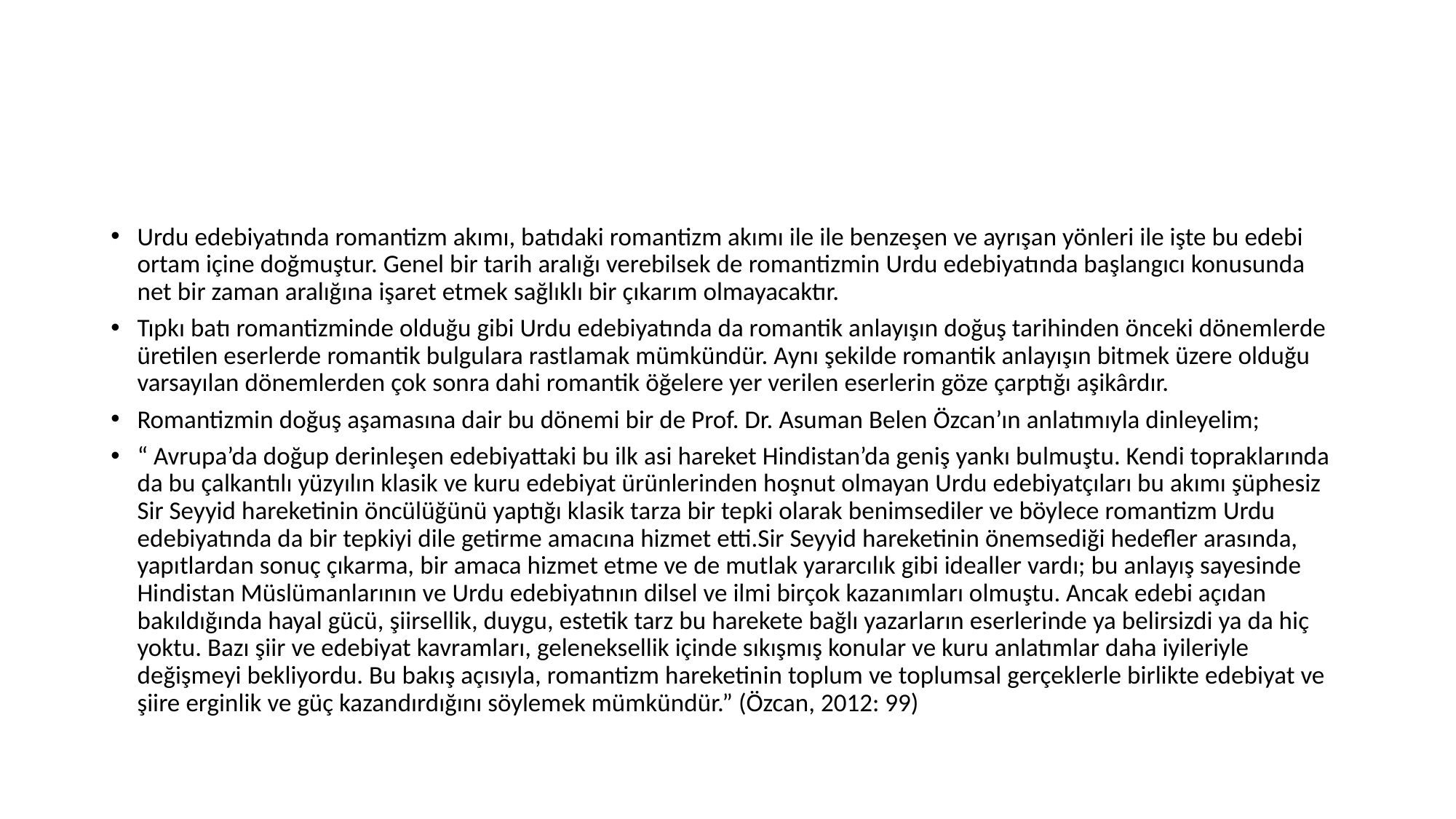

#
Urdu edebiyatında romantizm akımı, batıdaki romantizm akımı ile ile benzeşen ve ayrışan yönleri ile işte bu edebi ortam içine doğmuştur. Genel bir tarih aralığı verebilsek de romantizmin Urdu edebiyatında başlangıcı konusunda net bir zaman aralığına işaret etmek sağlıklı bir çıkarım olmayacaktır.
Tıpkı batı romantizminde olduğu gibi Urdu edebiyatında da romantik anlayışın doğuş tarihinden önceki dönemlerde üretilen eserlerde romantik bulgulara rastlamak mümkündür. Aynı şekilde romantik anlayışın bitmek üzere olduğu varsayılan dönemlerden çok sonra dahi romantik öğelere yer verilen eserlerin göze çarptığı aşikârdır.
Romantizmin doğuş aşamasına dair bu dönemi bir de Prof. Dr. Asuman Belen Özcan’ın anlatımıyla dinleyelim;
“ Avrupa’da doğup derinleşen edebiyattaki bu ilk asi hareket Hindistan’da geniş yankı bulmuştu. Kendi topraklarında da bu çalkantılı yüzyılın klasik ve kuru edebiyat ürünlerinden hoşnut olmayan Urdu edebiyatçıları bu akımı şüphesiz Sir Seyyid hareketinin öncülüğünü yaptığı klasik tarza bir tepki olarak benimsediler ve böylece romantizm Urdu edebiyatında da bir tepkiyi dile getirme amacına hizmet etti.Sir Seyyid hareketinin önemsediği hedefler arasında, yapıtlardan sonuç çıkarma, bir amaca hizmet etme ve de mutlak yararcılık gibi idealler vardı; bu anlayış sayesinde Hindistan Müslümanlarının ve Urdu edebiyatının dilsel ve ilmi birçok kazanımları olmuştu. Ancak edebi açıdan bakıldığında hayal gücü, şiirsellik, duygu, estetik tarz bu harekete bağlı yazarların eserlerinde ya belirsizdi ya da hiç yoktu. Bazı şiir ve edebiyat kavramları, geleneksellik içinde sıkışmış konular ve kuru anlatımlar daha iyileriyle değişmeyi bekliyordu. Bu bakış açısıyla, romantizm hareketinin toplum ve toplumsal gerçeklerle birlikte edebiyat ve şiire erginlik ve güç kazandırdığını söylemek mümkündür.” (Özcan, 2012: 99)